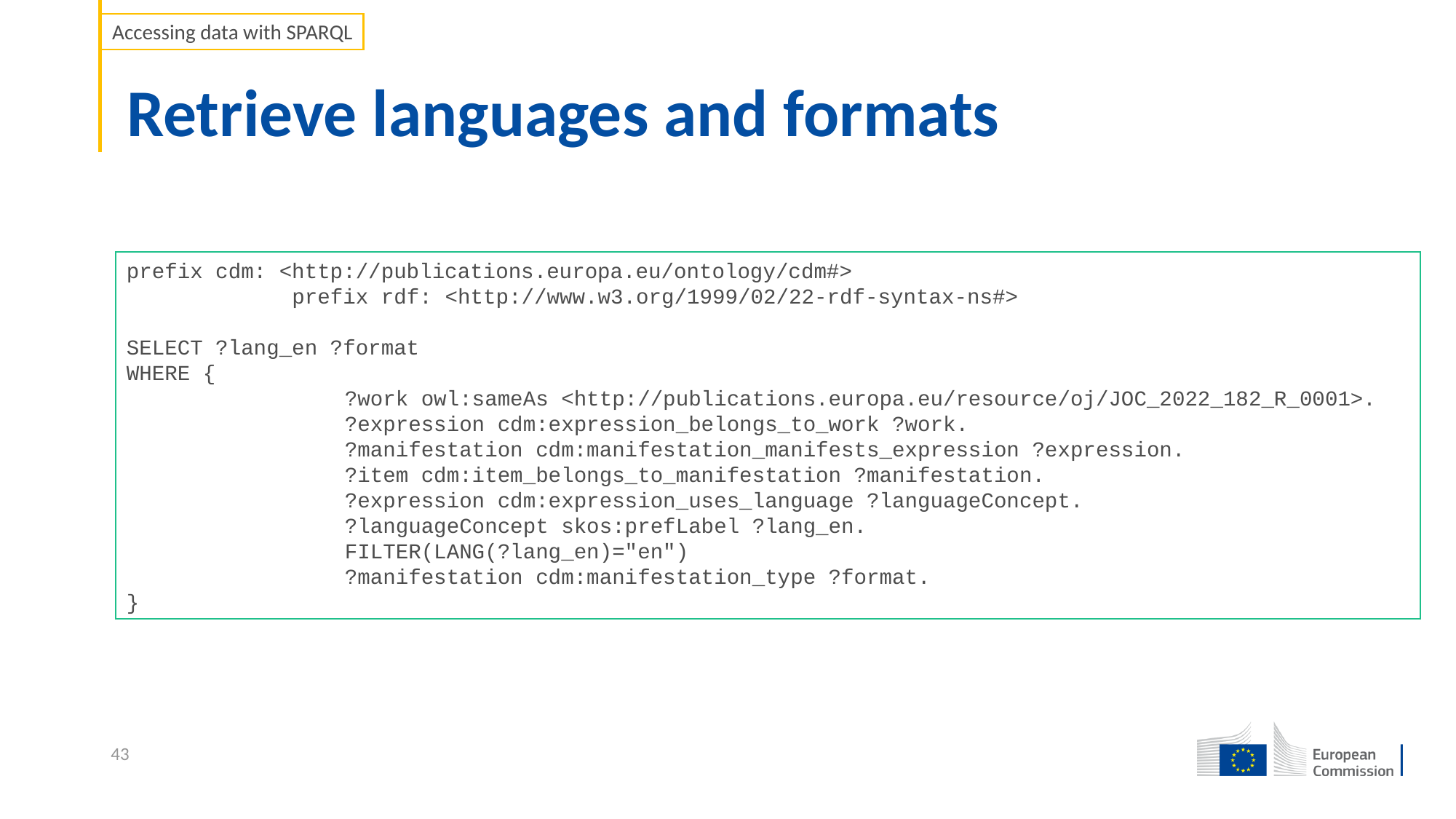

Accessing data with SPARQL
# Retrieve languages and formats
prefix cdm: <http://publications.europa.eu/ontology/cdm#>
             prefix rdf: <http://www.w3.org/1999/02/22-rdf-syntax-ns#>

SELECT ?lang_en ?format
WHERE {
		?work owl:sameAs <http://publications.europa.eu/resource/oj/JOC_2022_182_R_0001>.
		?expression cdm:expression_belongs_to_work ?work.
		?manifestation cdm:manifestation_manifests_expression ?expression.
		?item cdm:item_belongs_to_manifestation ?manifestation.
		?expression cdm:expression_uses_language ?languageConcept.
		?languageConcept skos:prefLabel ?lang_en.
		FILTER(LANG(?lang_en)="en")
		?manifestation cdm:manifestation_type ?format.
}
43